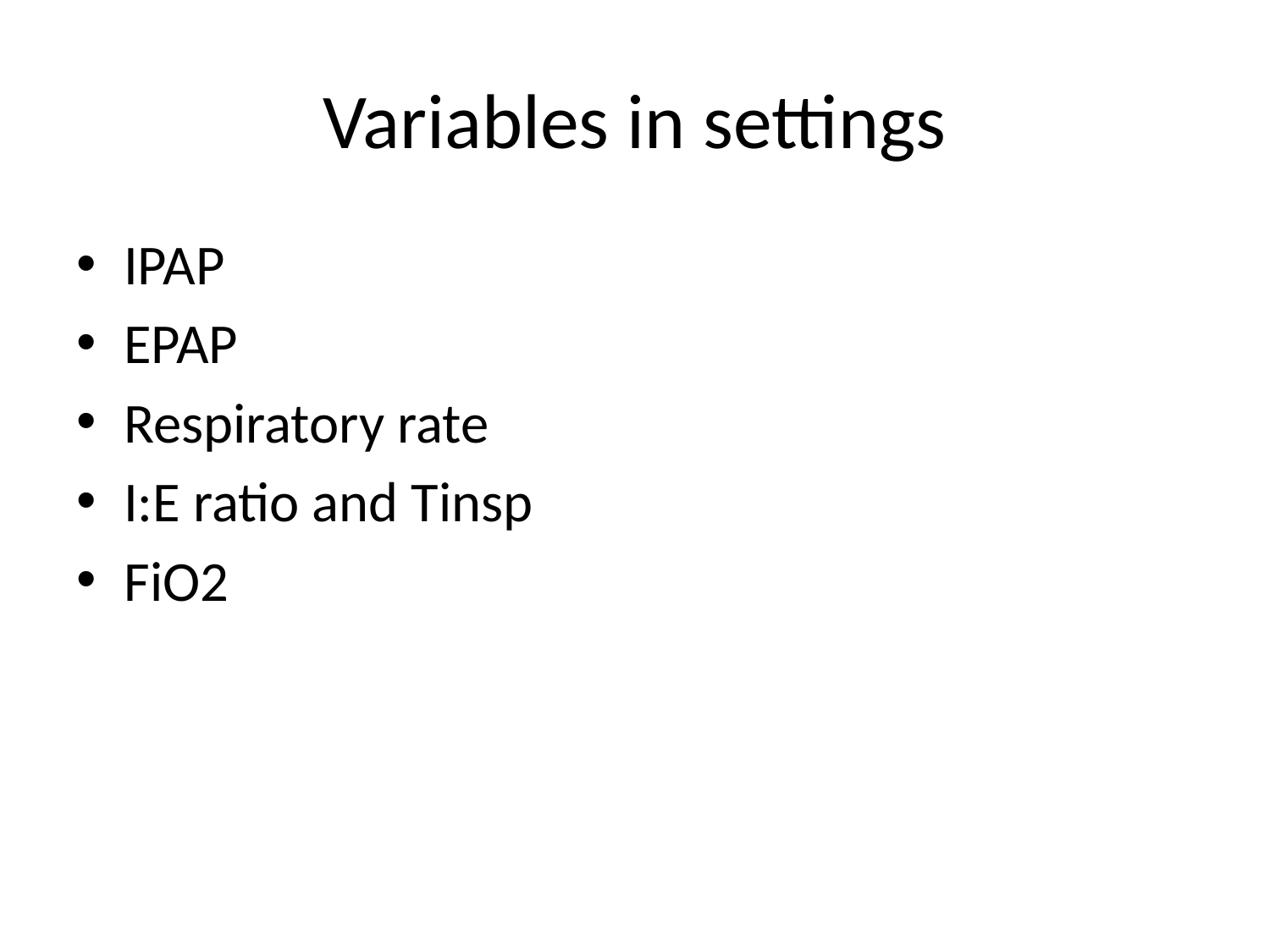

# Variables in settings
IPAP
EPAP
Respiratory rate
I:E ratio and Tinsp
FiO2